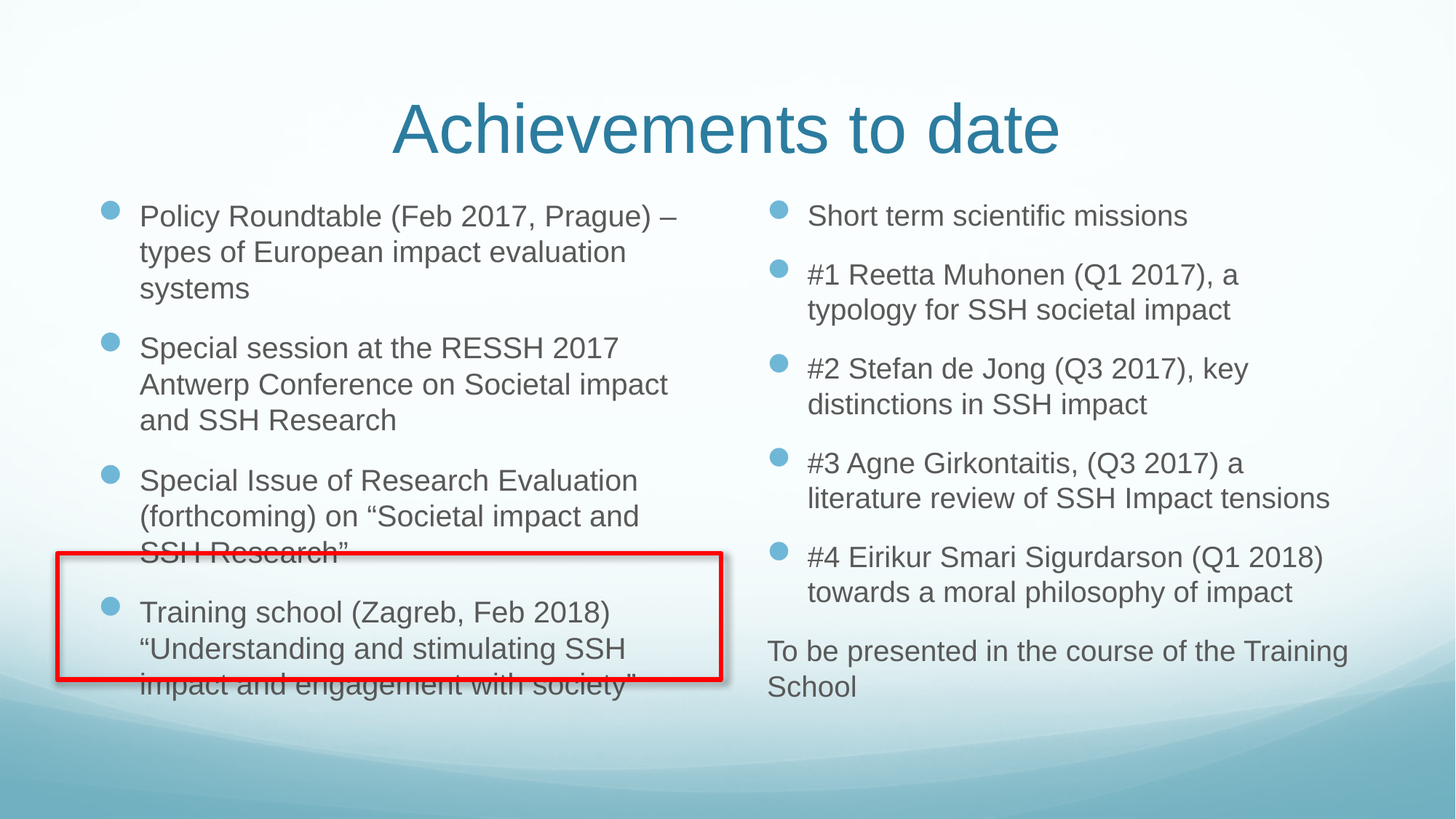

# Achievements to date
Policy Roundtable (Feb 2017, Prague) – types of European impact evaluation systems
Special session at the RESSH 2017 Antwerp Conference on Societal impact and SSH Research
Special Issue of Research Evaluation (forthcoming) on “Societal impact and SSH Research”
Training school (Zagreb, Feb 2018) “Understanding and stimulating SSH impact and engagement with society”
Short term scientific missions
#1 Reetta Muhonen (Q1 2017), a typology for SSH societal impact
#2 Stefan de Jong (Q3 2017), key distinctions in SSH impact
#3 Agne Girkontaitis, (Q3 2017) a literature review of SSH Impact tensions
#4 Eirikur Smari Sigurdarson (Q1 2018) towards a moral philosophy of impact
To be presented in the course of the Training School